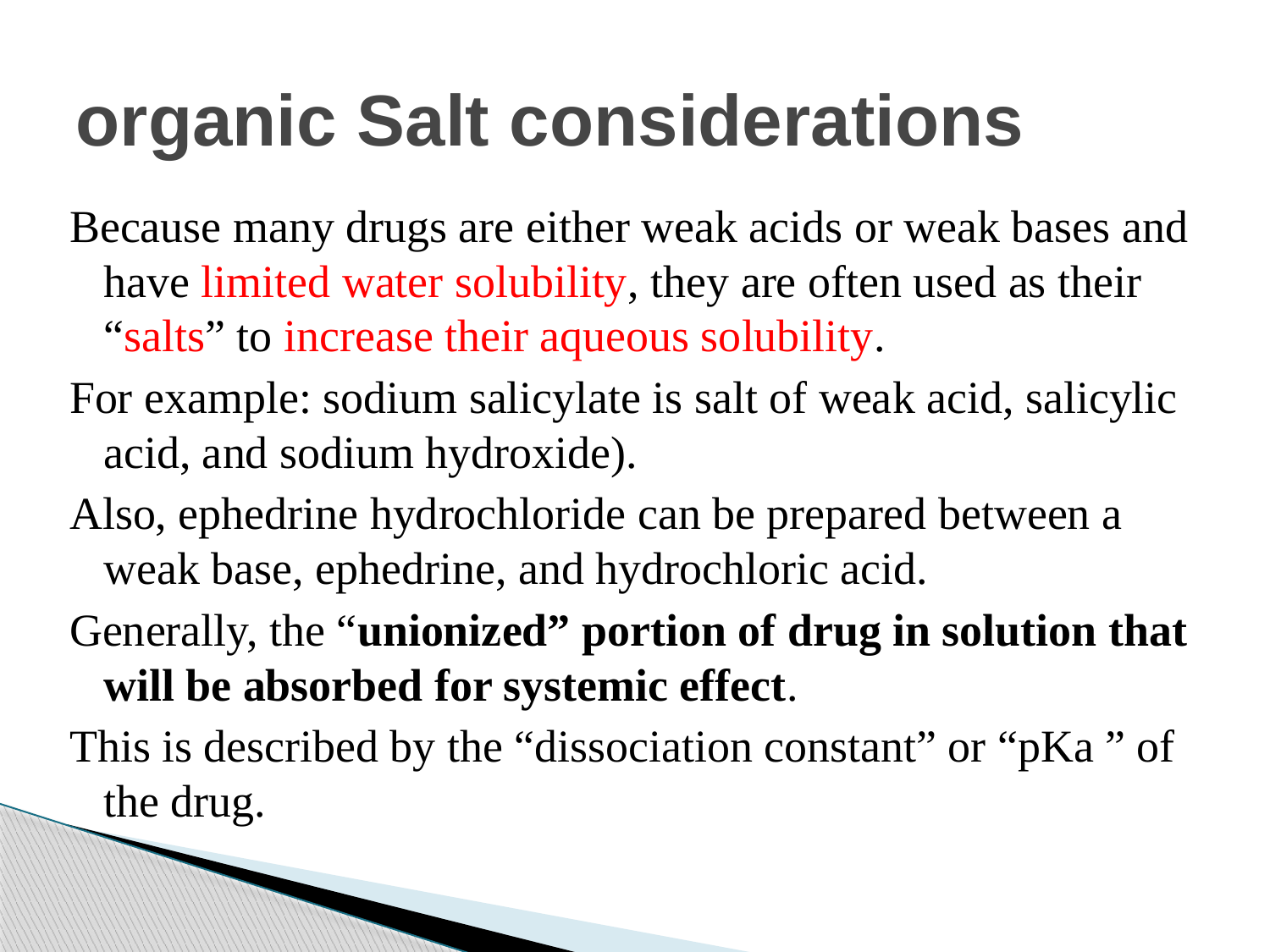

# organic Salt considerations
Because many drugs are either weak acids or weak bases and have limited water solubility, they are often used as their “salts” to increase their aqueous solubility.
For example: sodium salicylate is salt of weak acid, salicylic acid, and sodium hydroxide).
Also, ephedrine hydrochloride can be prepared between a weak base, ephedrine, and hydrochloric acid.
Generally, the “unionized” portion of drug in solution that will be absorbed for systemic effect.
This is described by the “dissociation constant” or “pKa ” of the drug.